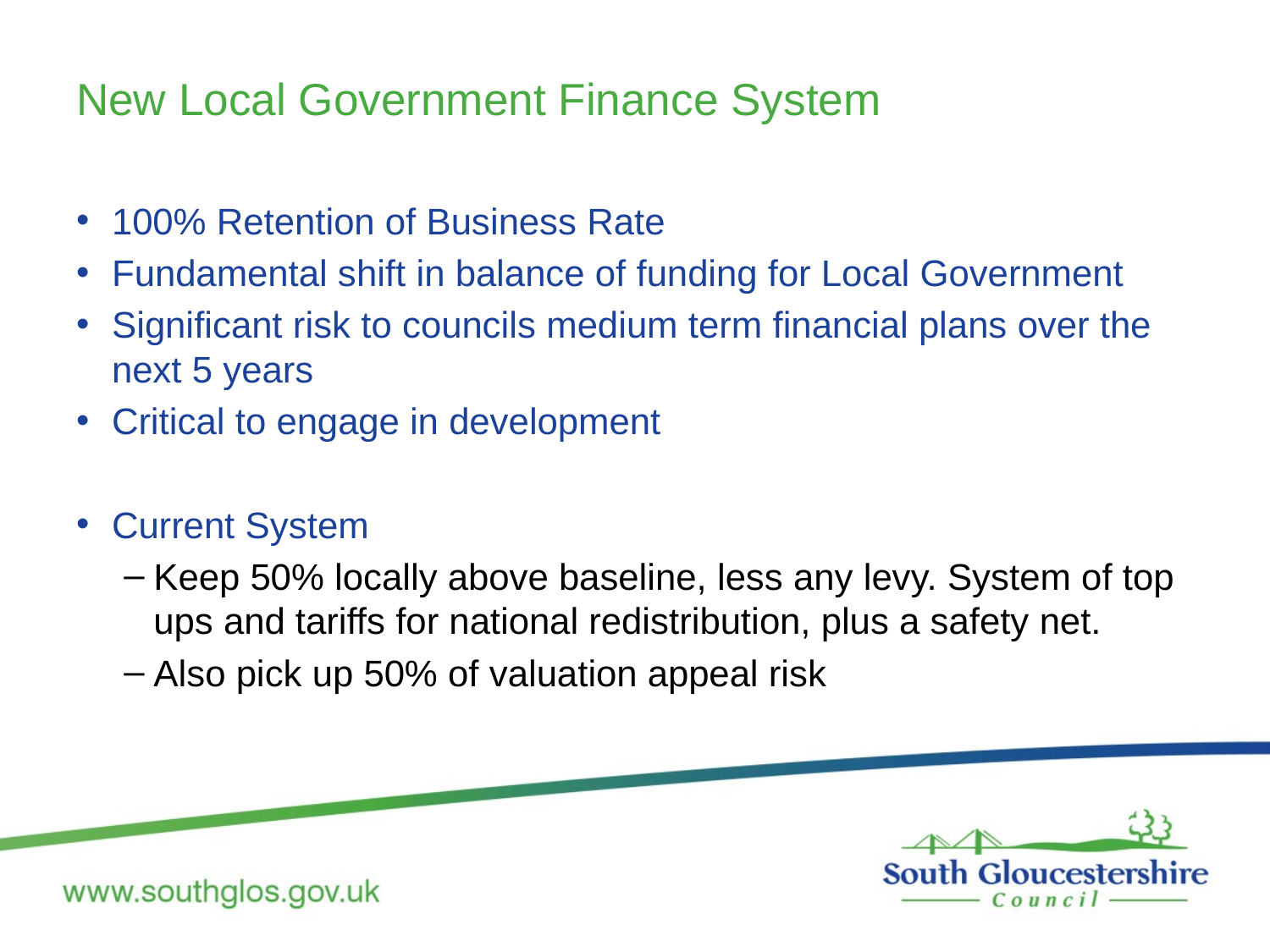

# New Local Government Finance System
100% Retention of Business Rate
Fundamental shift in balance of funding for Local Government
Significant risk to councils medium term financial plans over the next 5 years
Critical to engage in development

Current System
Keep 50% locally above baseline, less any levy. System of top ups and tariffs for national redistribution, plus a safety net.
Also pick up 50% of valuation appeal risk